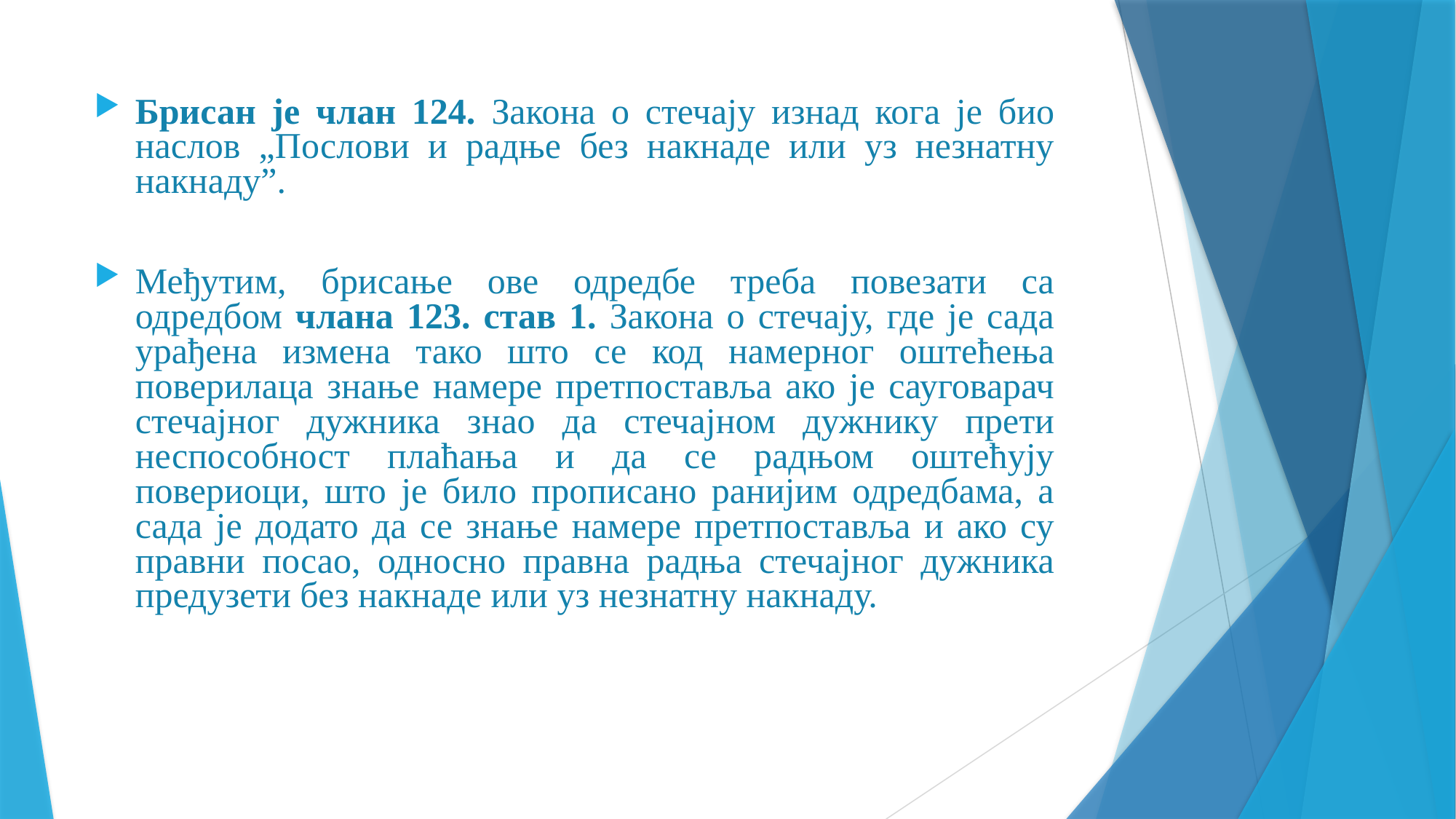

Брисан је члан 124. Закона о стечају изнад кога је био наслов „Послови и радње без накнаде или уз незнатну накнаду”.

Међутим, брисање ове одредбе треба повезати са одредбом члана 123. став 1. Закона о стечају, где је сада урађена измена тако што се код намерног оштећења поверилаца знање намере претпоставља ако је сауговарач стечајног дужника знао да стечајном дужнику прети неспособност плаћања и да се радњом оштећују повериоци, што је било прописано ранијим одредбама, а сада је додато да се знање намере претпоставља и ако су правни посао, односно правна радња стечајног дужника предузети без накнаде или уз незнатну накнаду.